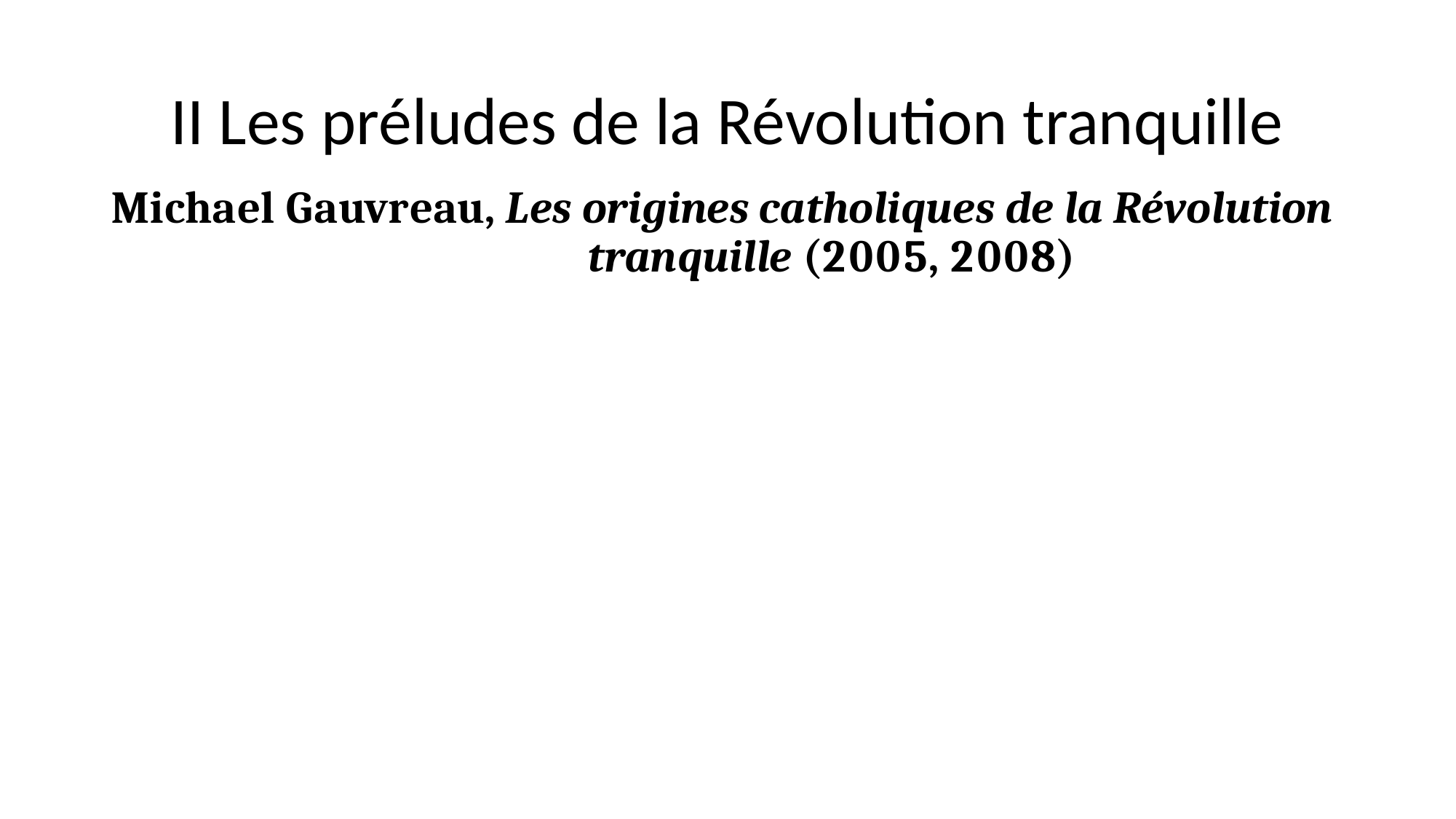

# II Les préludes de la Révolution tranquille
Michael Gauvreau, Les origines catholiques de la Révolution 				    tranquille (2005, 2008)